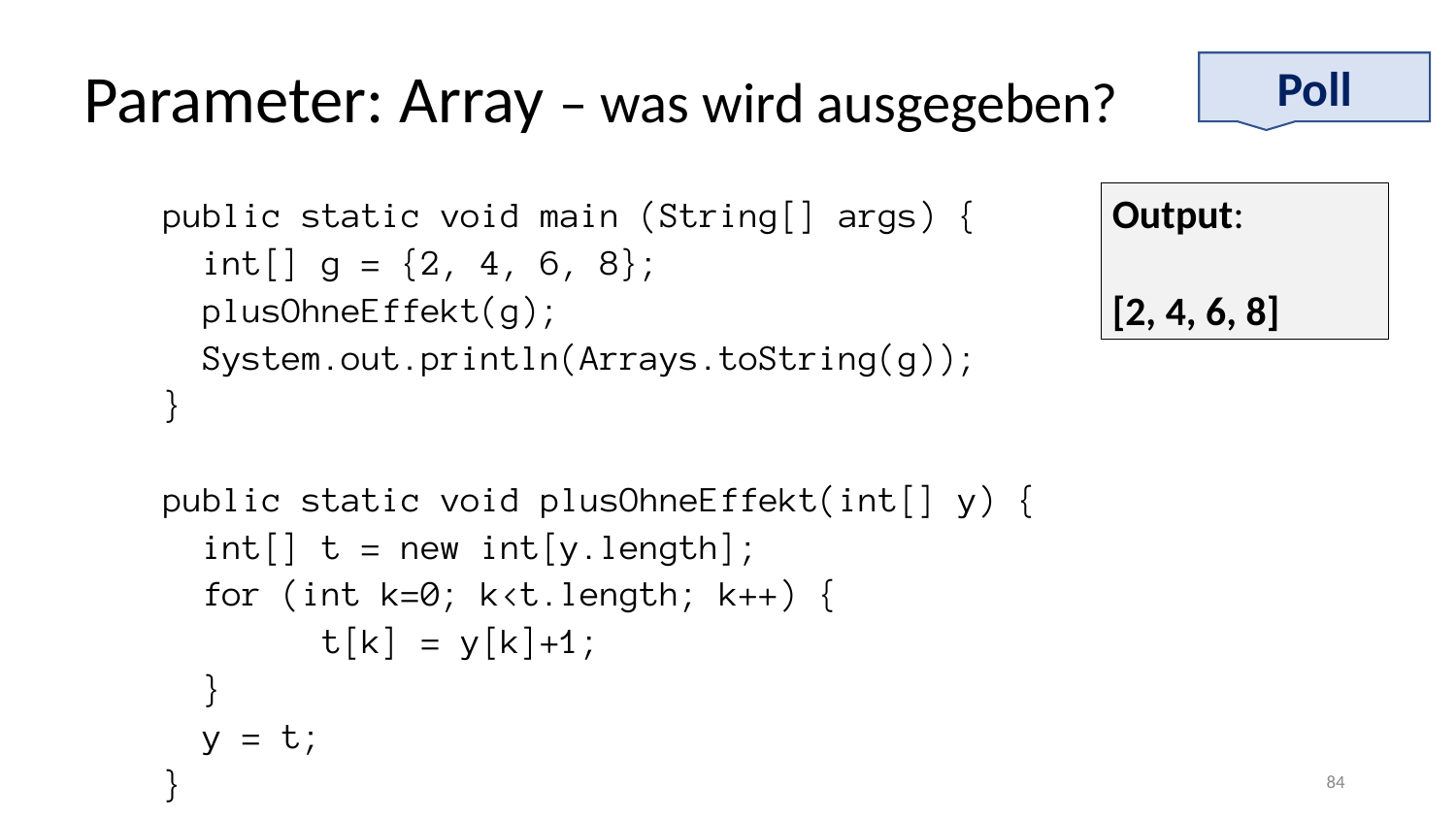

# Parameter: Array – was wird ausgegeben?
Poll
Output:

[2, 4, 6, 8]
    public static void main (String[] args) {
      int[] g = {2, 4, 6, 8};
      plusOhneEffekt(g);
      System.out.println(Arrays.toString(g));
    }

    public static void plusOhneEffekt(int[] y) {
      int[] t = new int[y.length];
      for (int k=0; k<t.length; k++) {
            t[k] = y[k]+1;
      }
      y = t;
    }
84